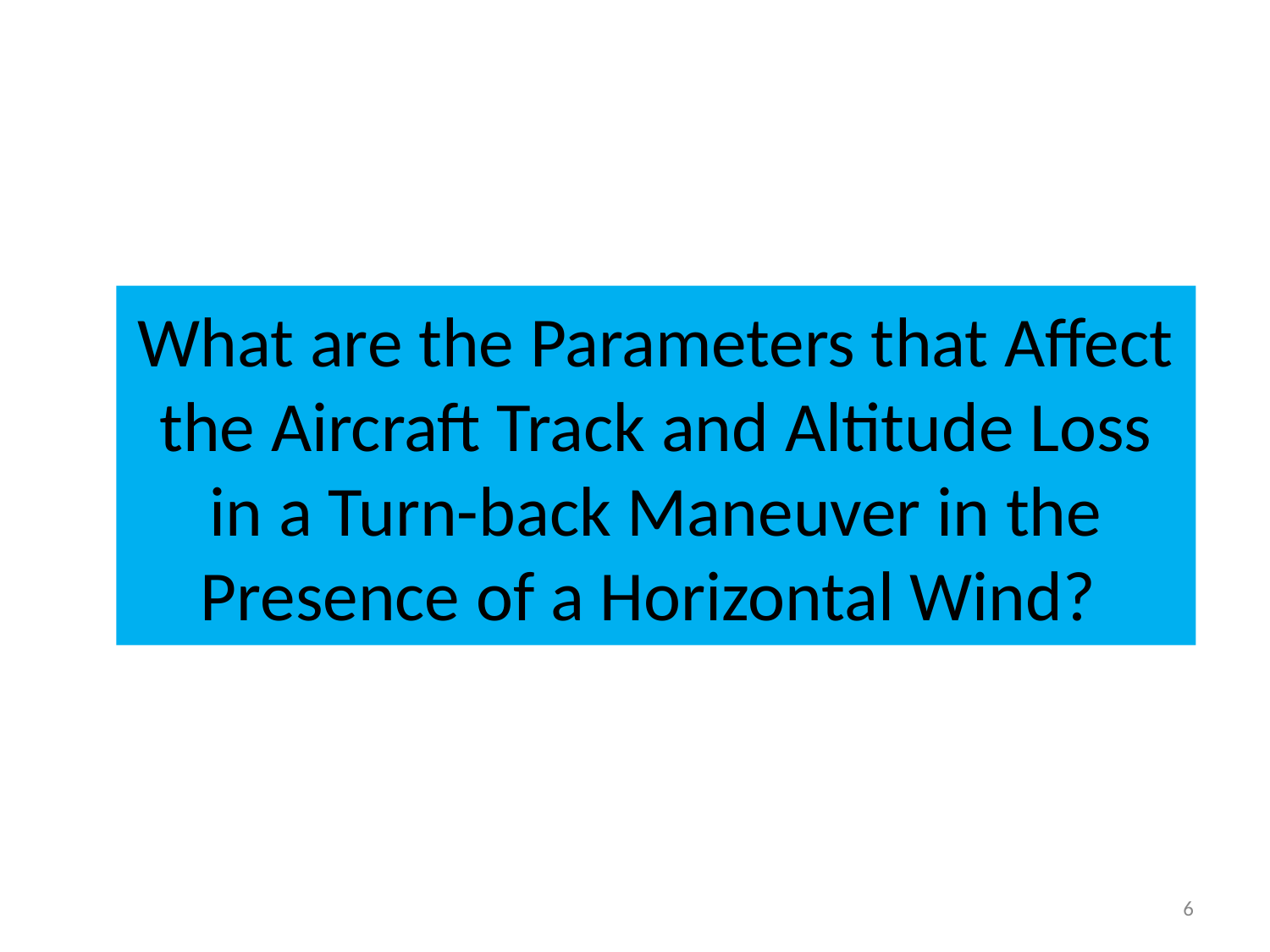

# What are the Parameters that Affect the Aircraft Track and Altitude Loss in a Turn-back Maneuver in the Presence of a Horizontal Wind?
6